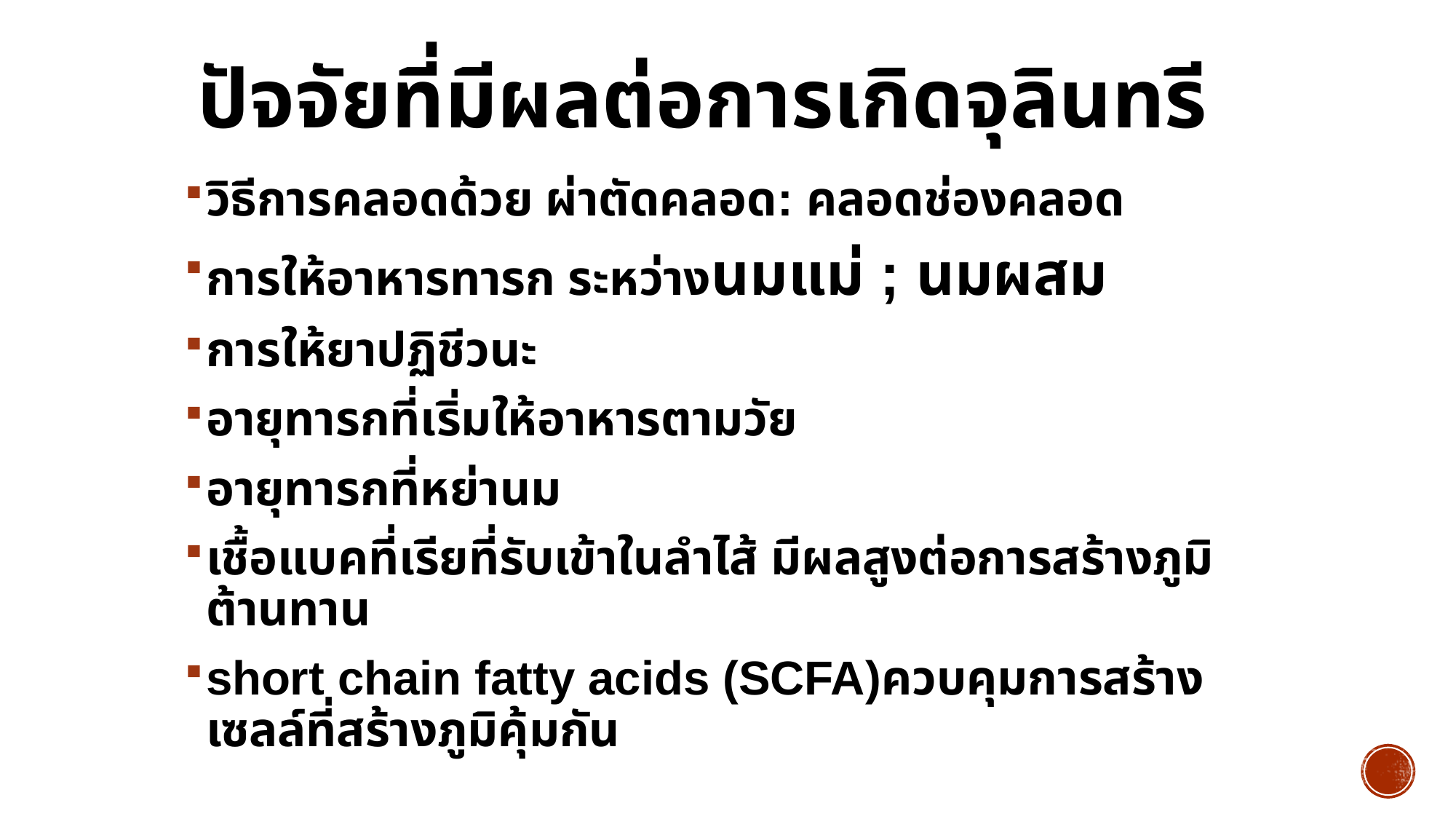

# ปัจจัยที่มีผลต่อการเกิดจุลินทรี
วิธีการคลอดด้วย ผ่าตัดคลอด: คลอดช่องคลอด
การให้อาหารทารก ระหว่างนมแม่ ; นมผสม
การให้ยาปฏิชีวนะ
อายุทารกที่เริ่มให้อาหารตามวัย
อายุทารกที่หย่านม
เชื้อแบคที่เรียที่รับเข้าในลำไส้ มีผลสูงต่อการสร้างภูมิต้านทาน
short chain fatty acids (SCFA)ควบคุมการสร้างเซลล์ที่สร้างภูมิคุ้มกัน